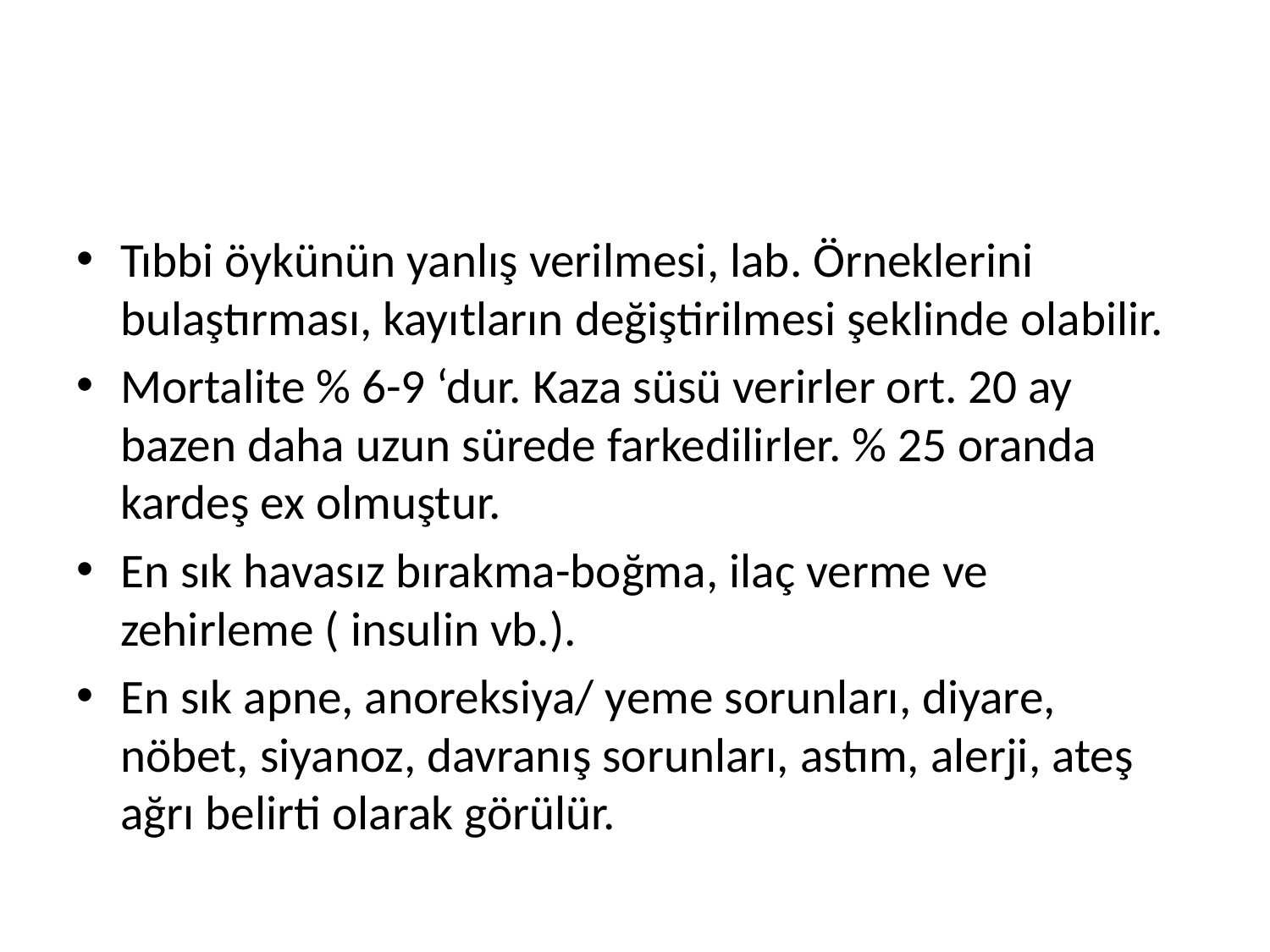

#
Tıbbi öykünün yanlış verilmesi, lab. Örneklerini bulaştırması, kayıtların değiştirilmesi şeklinde olabilir.
Mortalite % 6-9 ‘dur. Kaza süsü verirler ort. 20 ay bazen daha uzun sürede farkedilirler. % 25 oranda kardeş ex olmuştur.
En sık havasız bırakma-boğma, ilaç verme ve zehirleme ( insulin vb.).
En sık apne, anoreksiya/ yeme sorunları, diyare, nöbet, siyanoz, davranış sorunları, astım, alerji, ateş ağrı belirti olarak görülür.